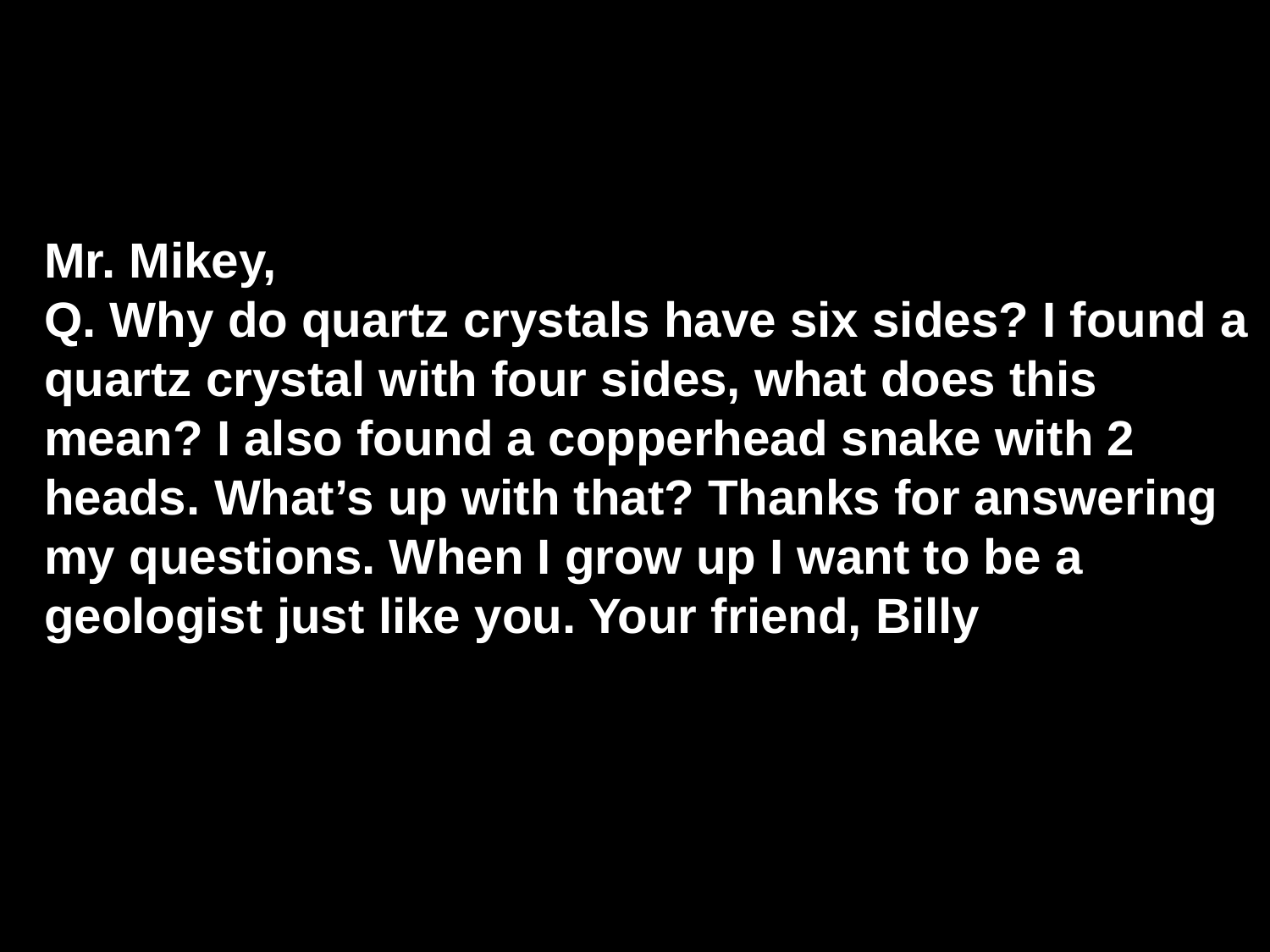

Mr. Mikey,
Q. Why do quartz crystals have six sides? I found a quartz crystal with four sides, what does this mean? I also found a copperhead snake with 2 heads. What’s up with that? Thanks for answering my questions. When I grow up I want to be a geologist just like you. Your friend, Billy